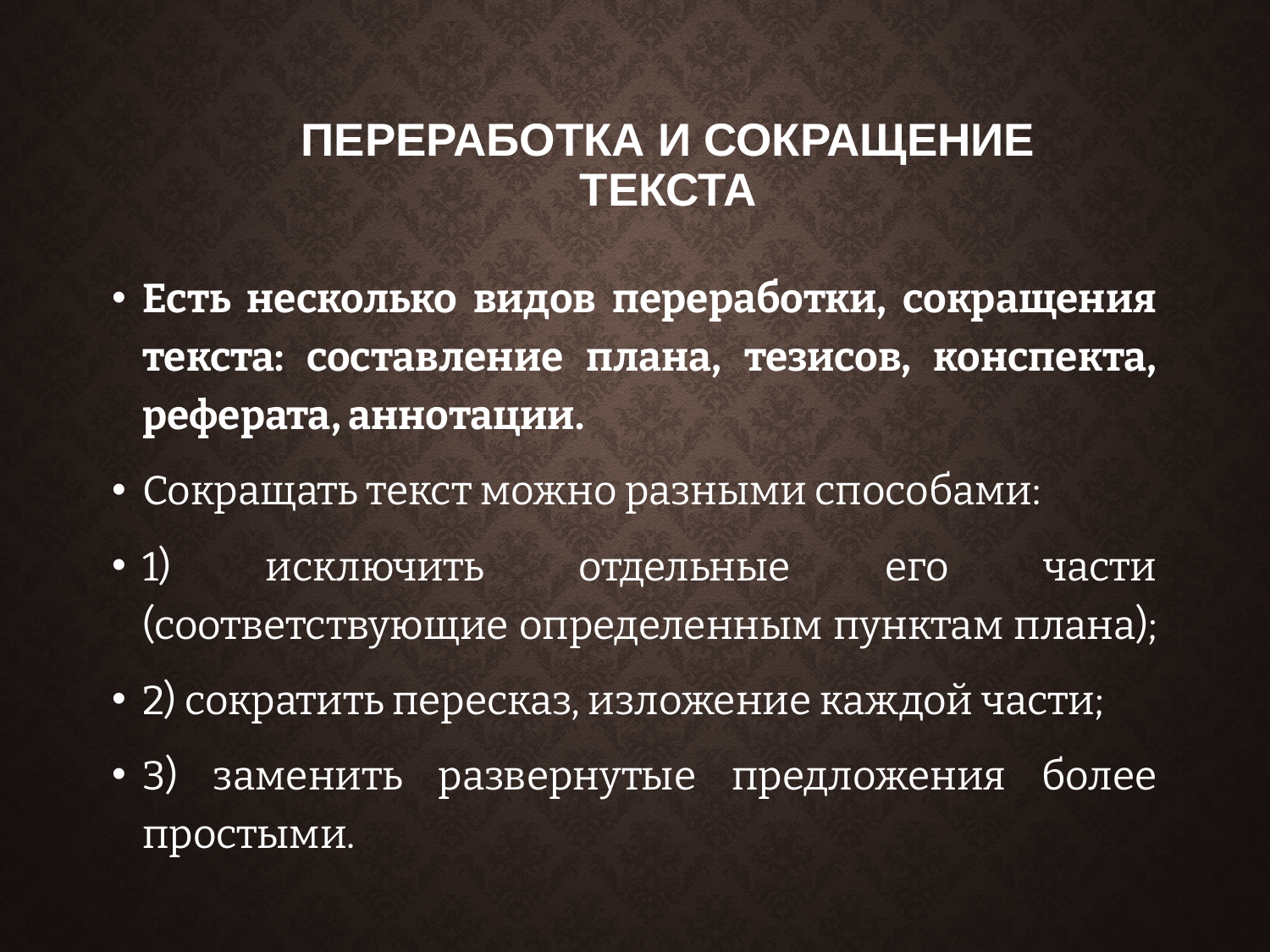

# Переработка и сокращение текста
Есть несколько видов переработки, сокращения текста: составление плана, тезисов, конспекта, реферата, аннотации.
Сокращать текст можно разными способами:
1) исключить отдельные его части (соответствующие определенным пунктам плана);
2) сократить пересказ, изложение каждой части;
3) заменить развернутые предложения более простыми.